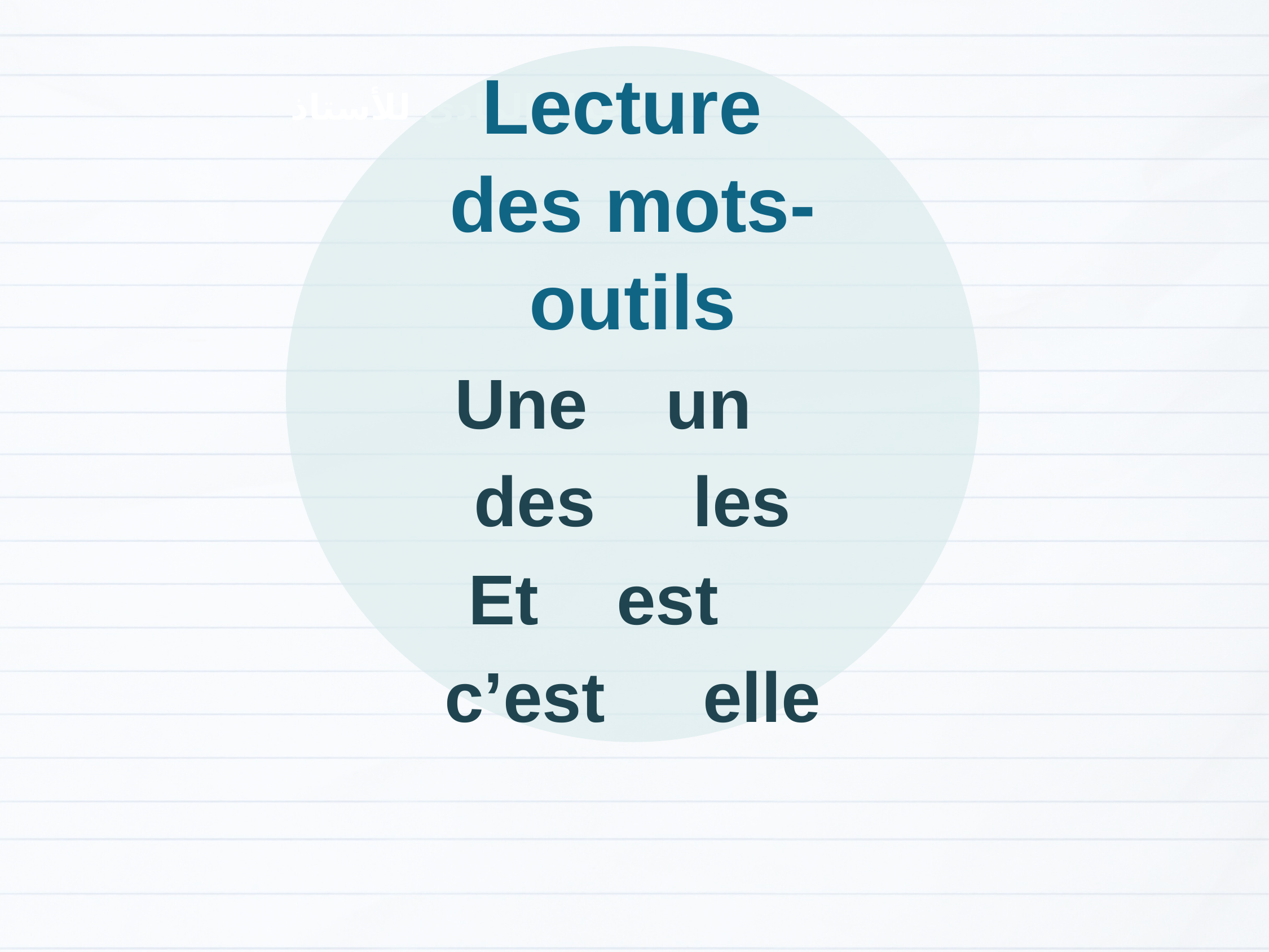

Lecture
des mots-outils
Une    un    des     les
Et    est     c’est     elle
الإعداد المادي للأستاذ